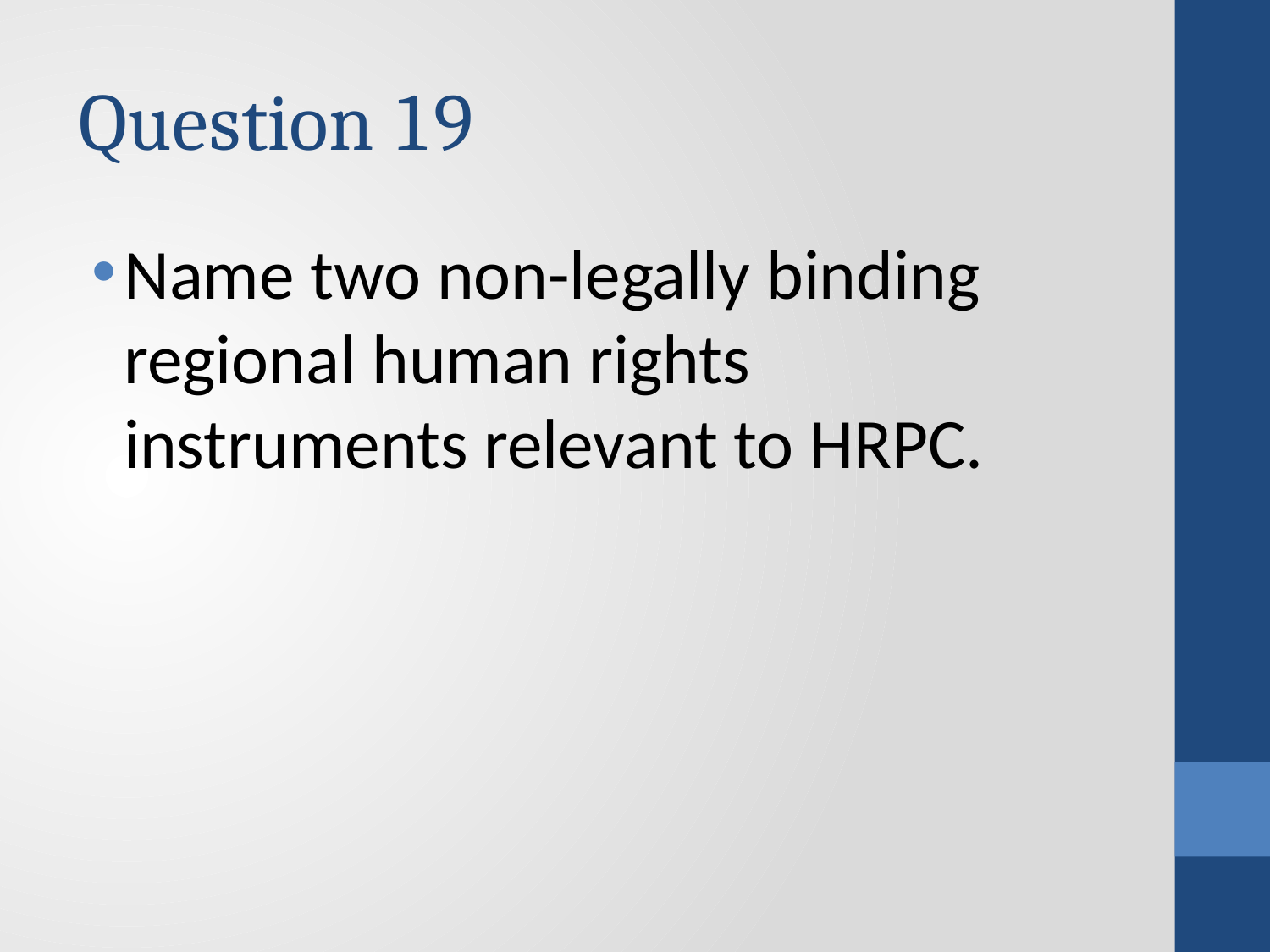

# Question 19
Name two non-legally binding regional human rights instruments relevant to HRPC.